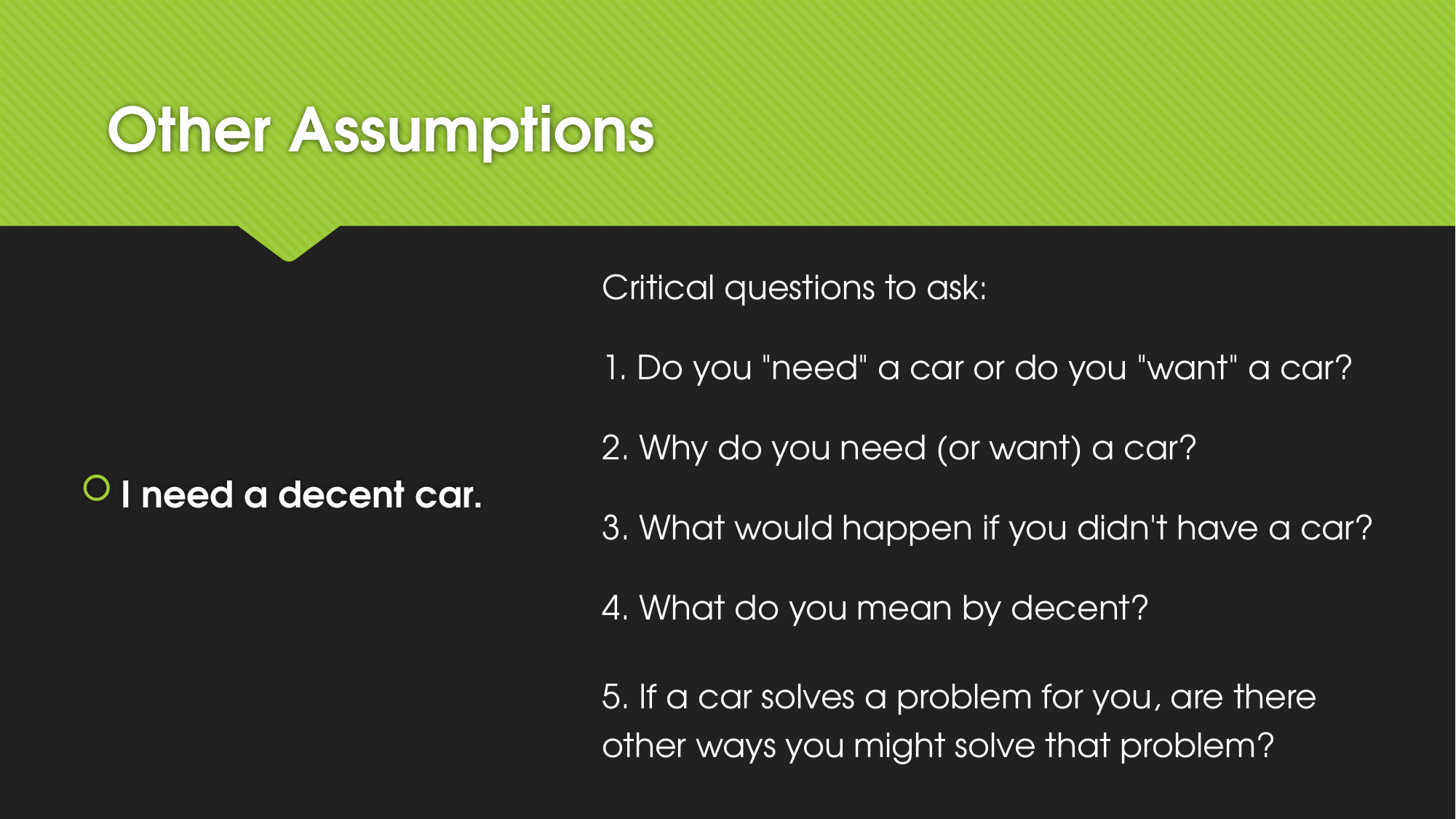

# Other Assumptions
Critical questions to ask:

1. Do you "need" a car or do you "want" a car?

2. Why do you need (or want) a car?

3. What would happen if you didn't have a car?

4. What do you mean by decent?

5. If a car solves a problem for you, are there other ways you might solve that problem?
I need a decent car.